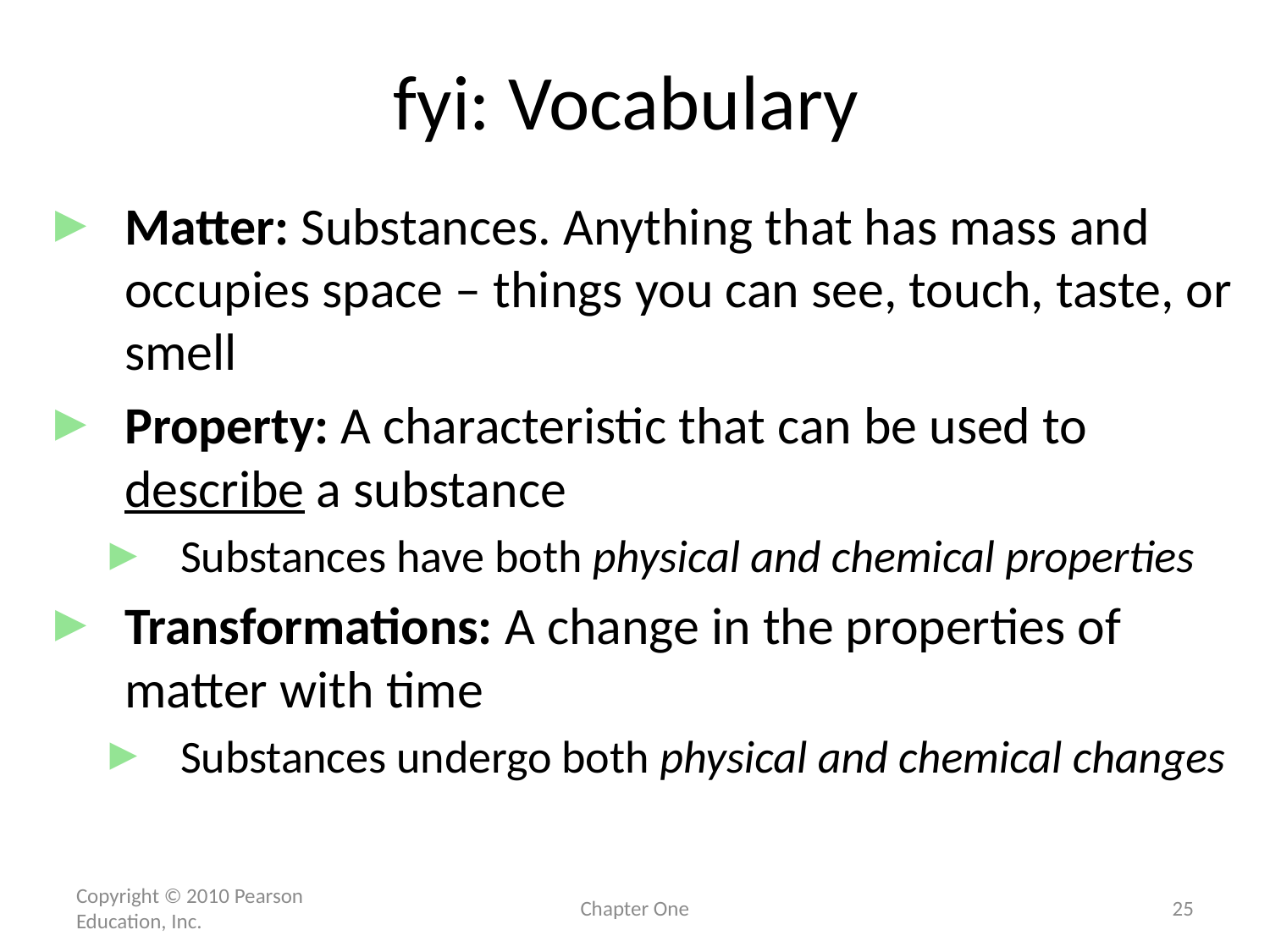

# fyi: Vocabulary
Matter: Substances. Anything that has mass and occupies space – things you can see, touch, taste, or smell
Property: A characteristic that can be used to describe a substance
Substances have both physical and chemical properties
Transformations: A change in the properties of matter with time
Substances undergo both physical and chemical changes
Copyright © 2010 Pearson Education, Inc.
Chapter One
25